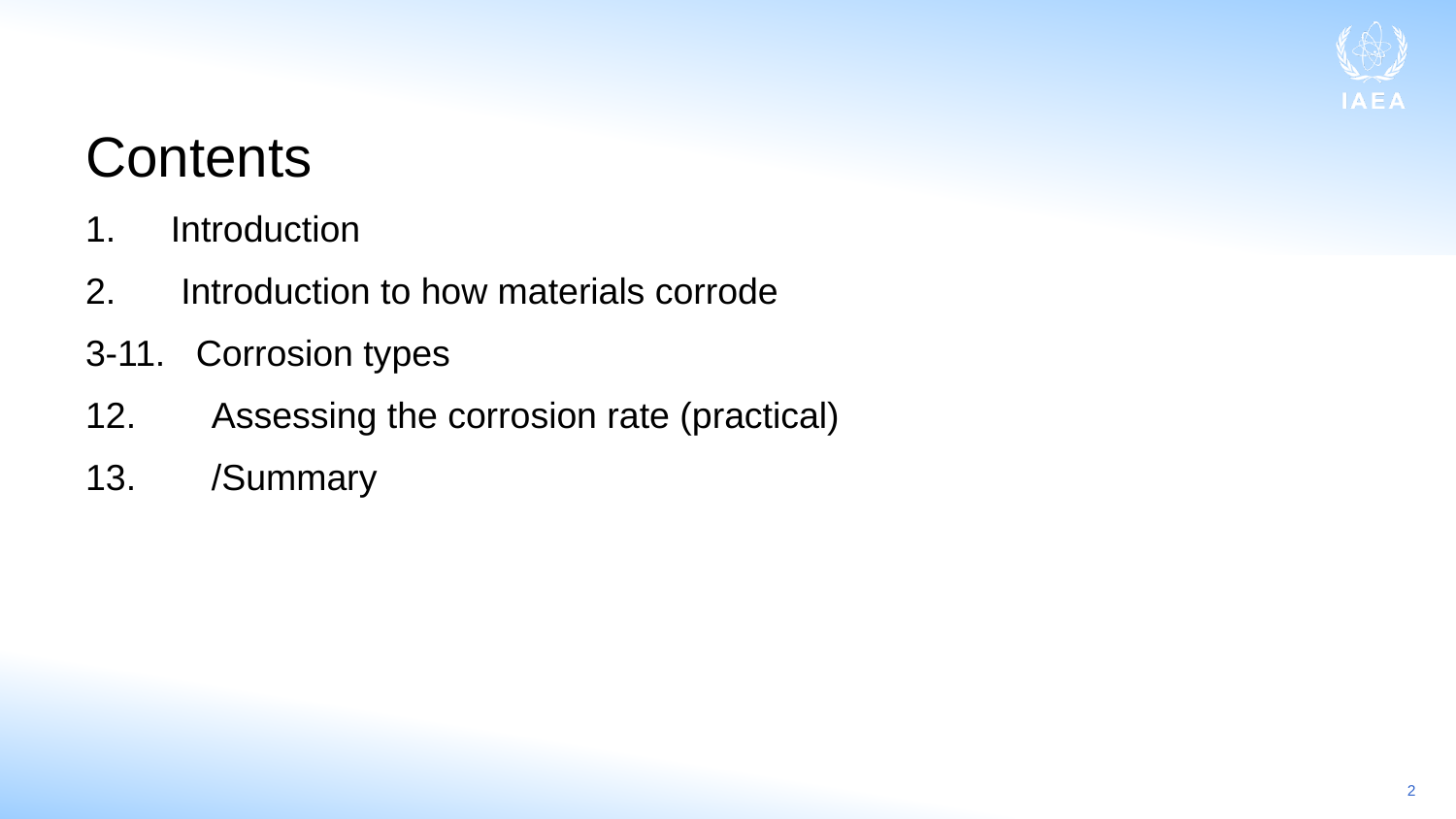

Contents
   Introduction
    Introduction to how materials corrode
3-11.   Corrosion types
       Assessing the corrosion rate (practical)
       /Summary

2